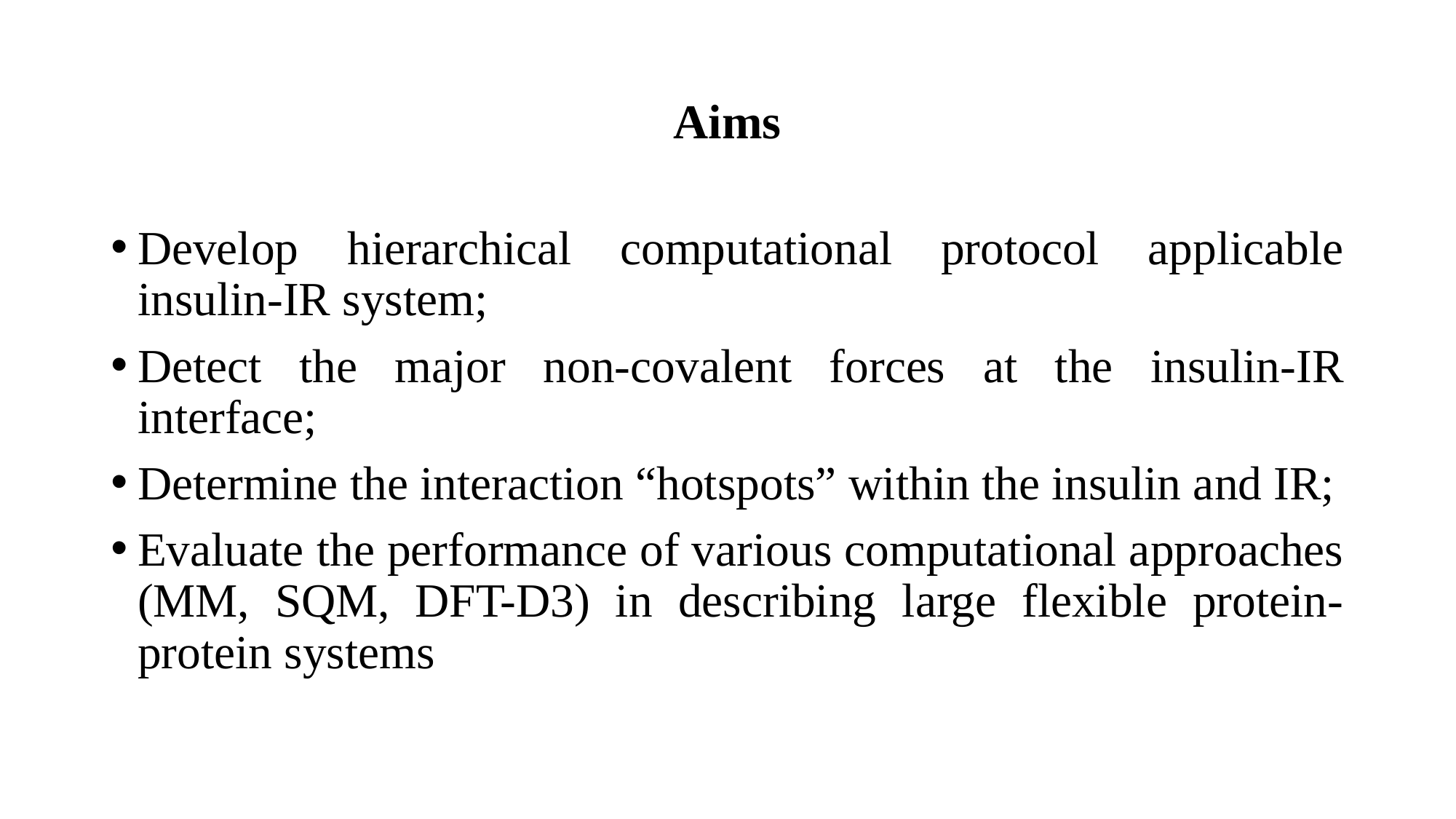

# Aims
Develop hierarchical computational protocol applicable insulin-IR system;
Detect the major non-covalent forces at the insulin-IR interface;
Determine the interaction “hotspots” within the insulin and IR;
Evaluate the performance of various computational approaches (MM, SQM, DFT-D3) in describing large flexible protein-protein systems